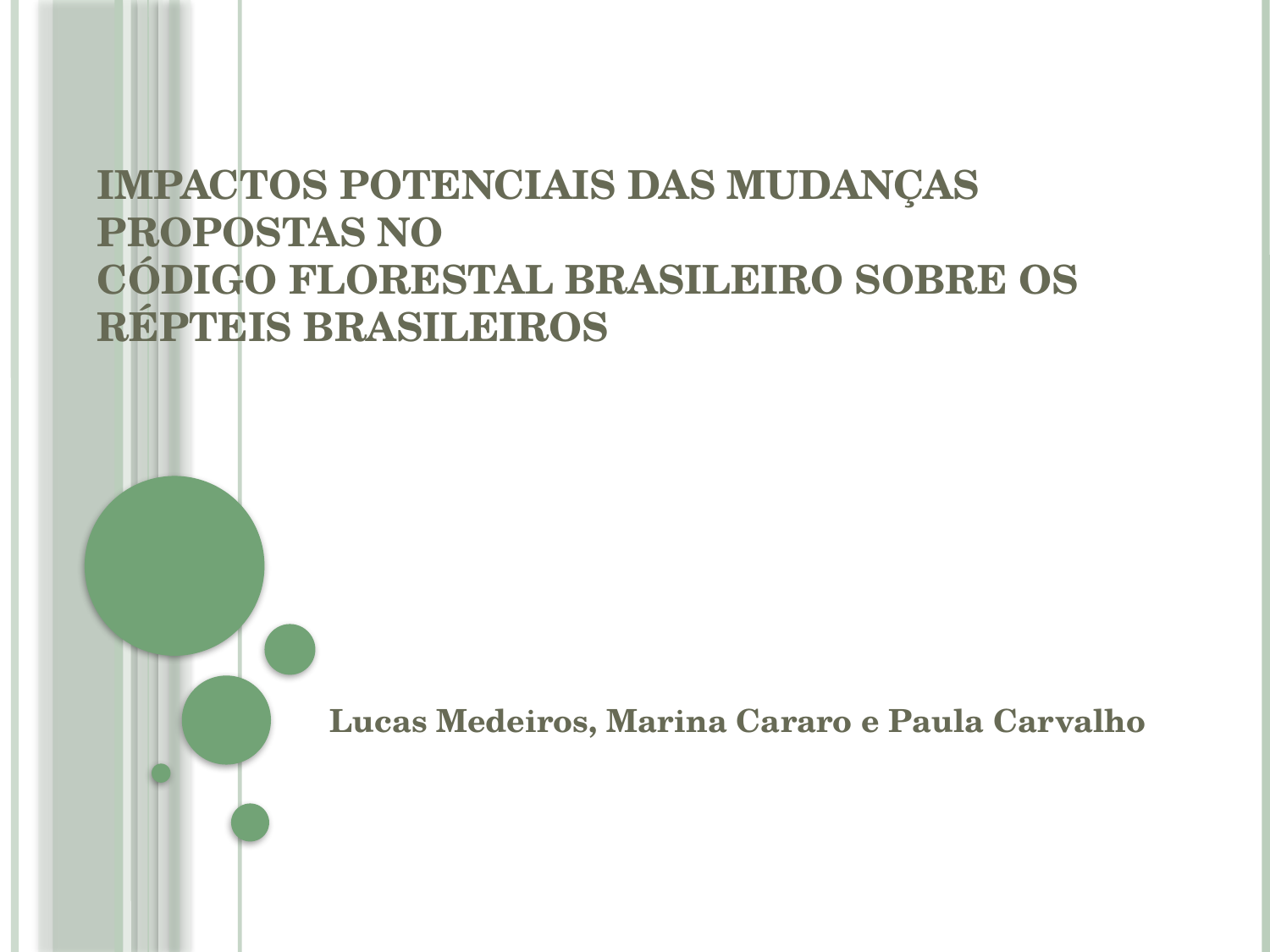

# Impactos potenciais das mudanças propostas no Código Florestal Brasileiro sobre os répteis brasileiros
Lucas Medeiros, Marina Cararo e Paula Carvalho